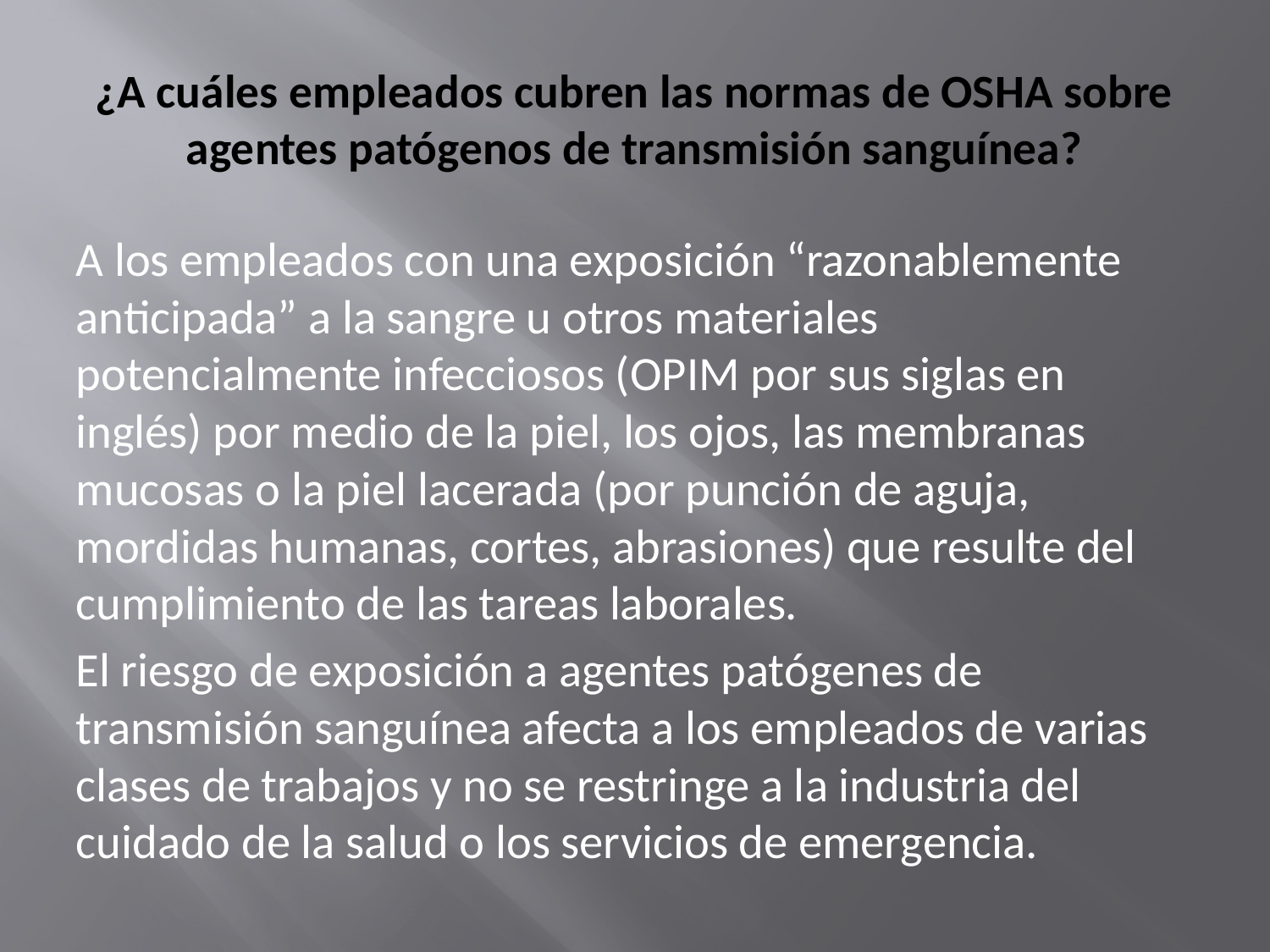

# ¿A cuáles empleados cubren las normas de OSHA sobre agentes patógenos de transmisión sanguínea?
A los empleados con una exposición “razonablemente anticipada” a la sangre u otros materiales potencialmente infecciosos (OPIM por sus siglas en inglés) por medio de la piel, los ojos, las membranas mucosas o la piel lacerada (por punción de aguja,  mordidas humanas, cortes, abrasiones) que resulte del cumplimiento de las tareas laborales.
El riesgo de exposición a agentes patógenes de transmisión sanguínea afecta a los empleados de varias clases de trabajos y no se restringe a la industria del cuidado de la salud o los servicios de emergencia.